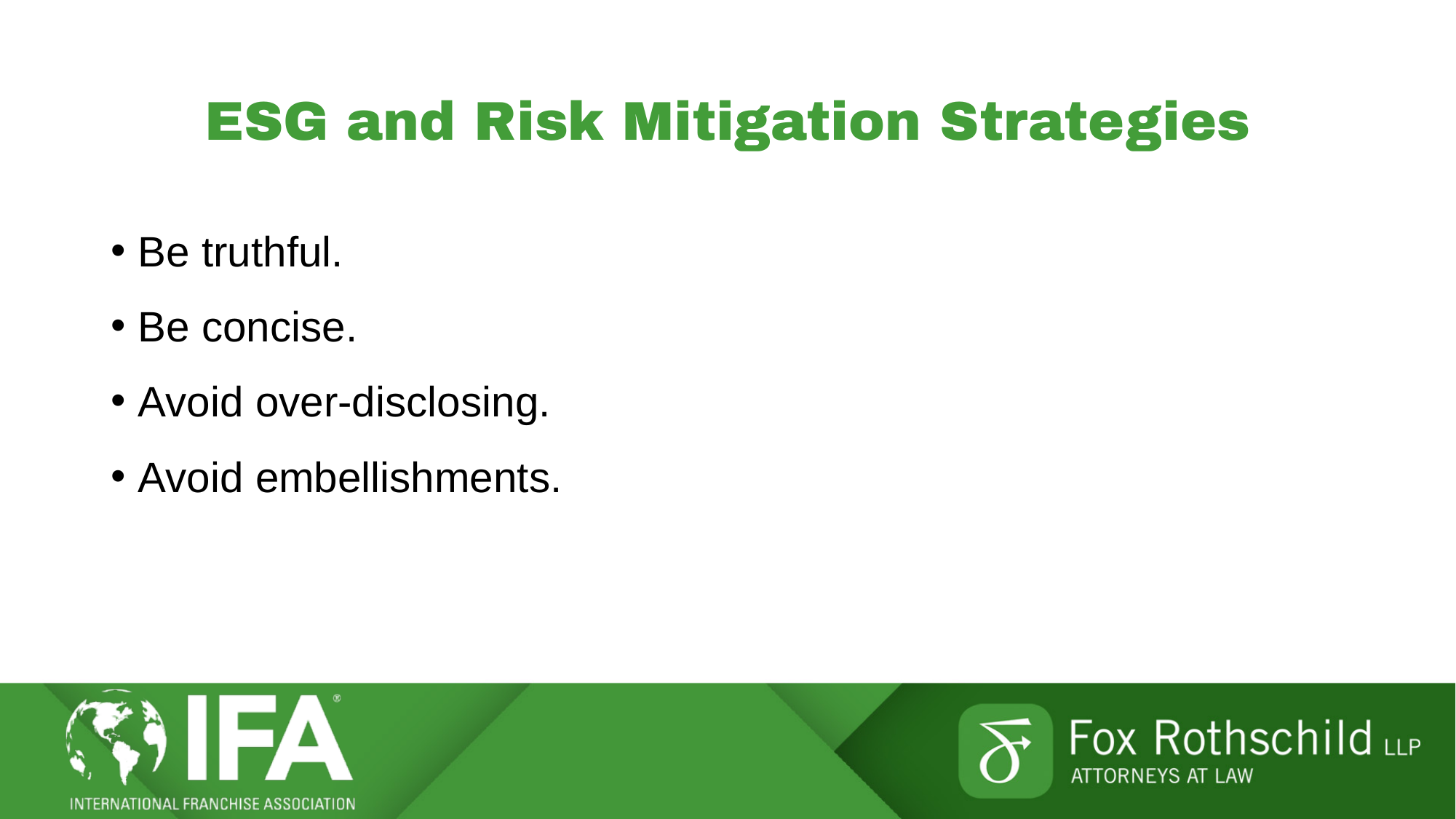

# ESG and Risk Mitigation Strategies
Be truthful.
Be concise.
Avoid over-disclosing.
Avoid embellishments.